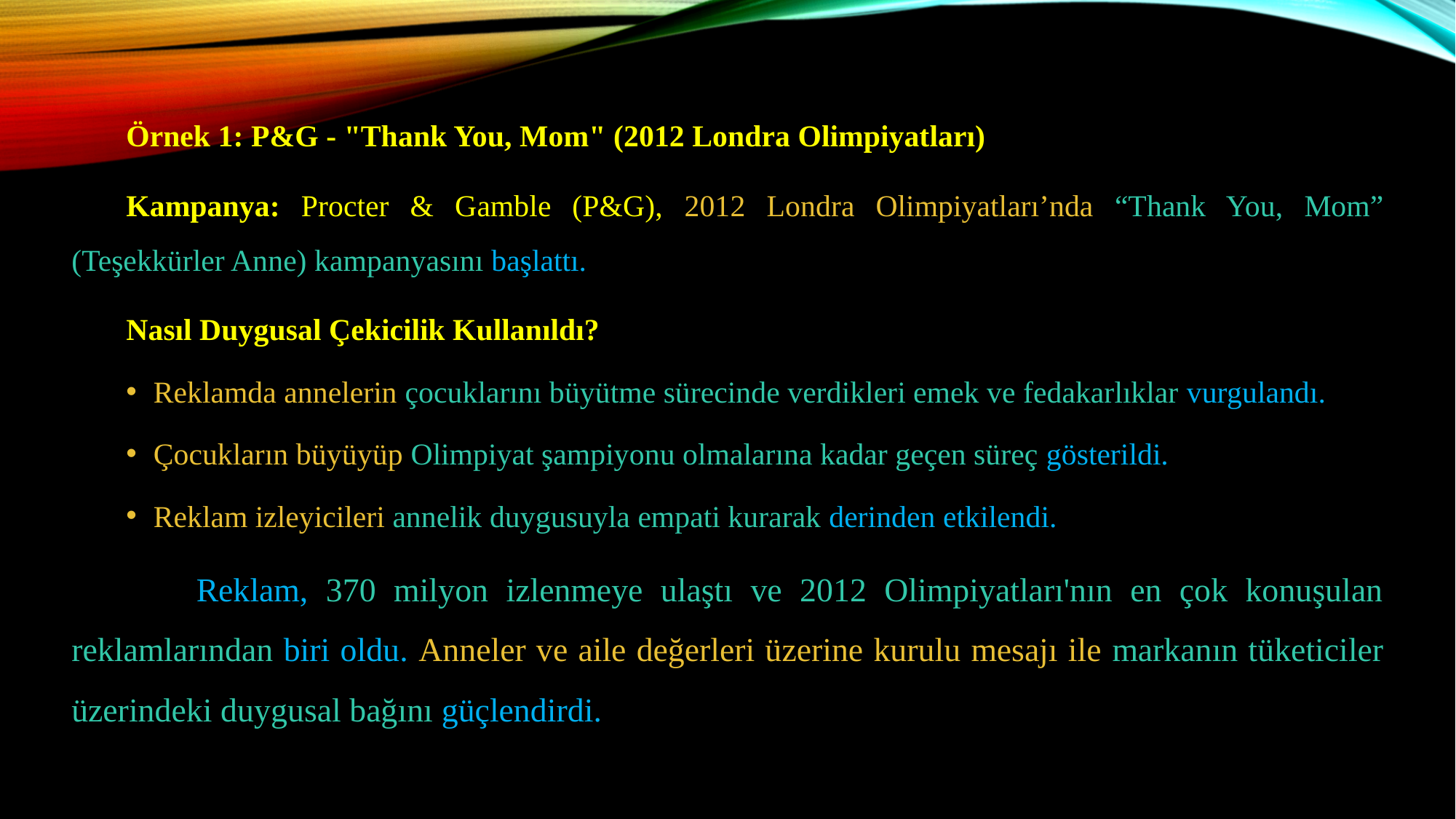

Örnek 1: P&G - "Thank You, Mom" (2012 Londra Olimpiyatları)
Kampanya: Procter & Gamble (P&G), 2012 Londra Olimpiyatları’nda “Thank You, Mom” (Teşekkürler Anne) kampanyasını başlattı.
Nasıl Duygusal Çekicilik Kullanıldı?
Reklamda annelerin çocuklarını büyütme sürecinde verdikleri emek ve fedakarlıklar vurgulandı.
Çocukların büyüyüp Olimpiyat şampiyonu olmalarına kadar geçen süreç gösterildi.
Reklam izleyicileri annelik duygusuyla empati kurarak derinden etkilendi.
       Reklam, 370 milyon izlenmeye ulaştı ve 2012 Olimpiyatları'nın en çok konuşulan reklamlarından biri oldu. Anneler ve aile değerleri üzerine kurulu mesajı ile markanın tüketiciler üzerindeki duygusal bağını güçlendirdi.